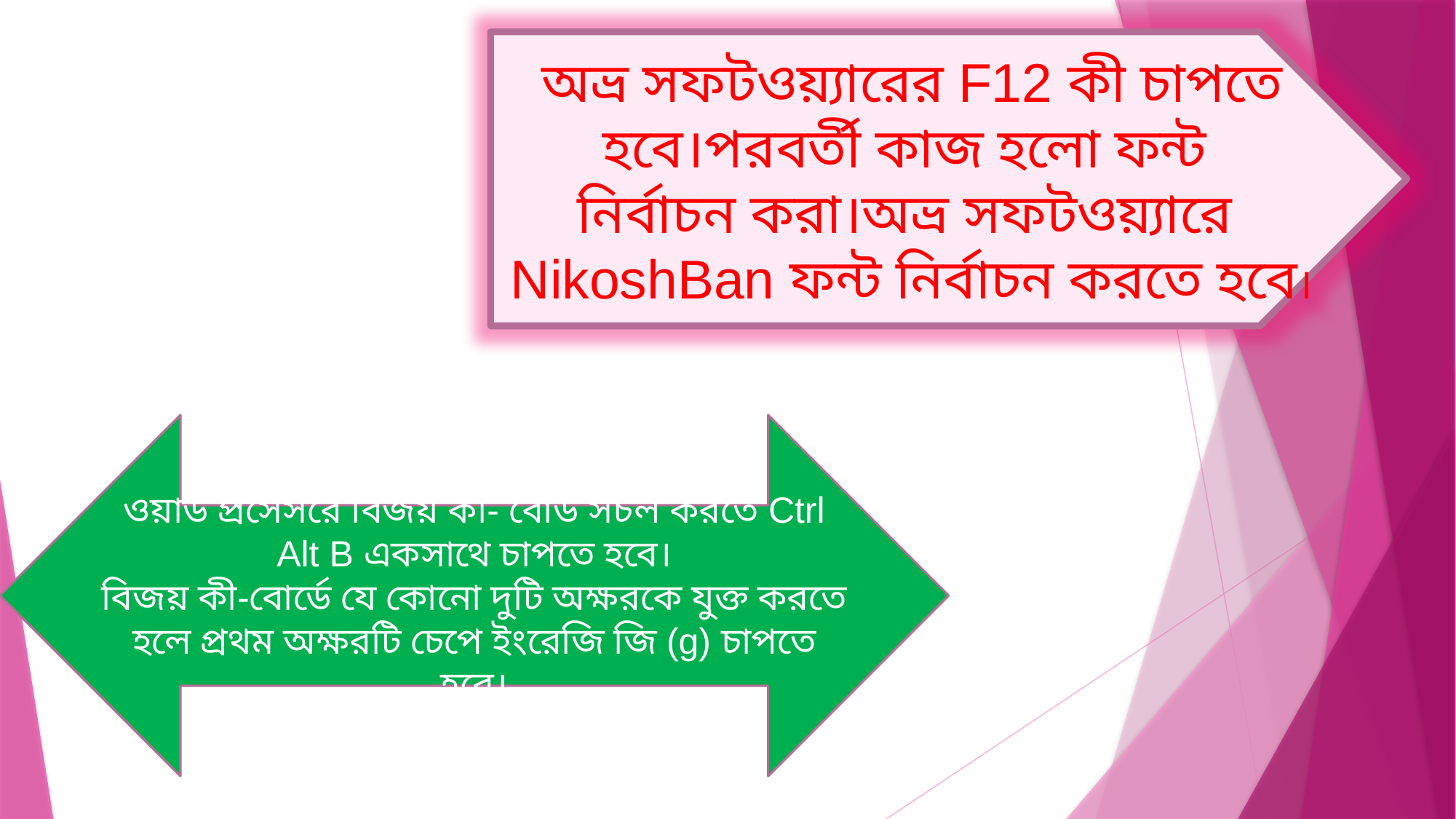

অভ্র সফটওয়্যারের F12 কী চাপতে হবে।পরবর্তী কাজ হলো ফন্ট
নির্বাচন করা।অভ্র সফটওয়্যারে  NikoshBan ফন্ট নির্বাচন করতে হবে।
ওয়ার্ড প্রসেসরে বিজয় কী- বোর্ড সচল করতে Ctrl Alt B একসাথে চাপতে হবে।
বিজয় কী-বোর্ডে যে কোনো দুটি অক্ষরকে যুক্ত করতে হলে প্রথম অক্ষরটি চেপে ইংরেজি জি (g) চাপতে হবে।